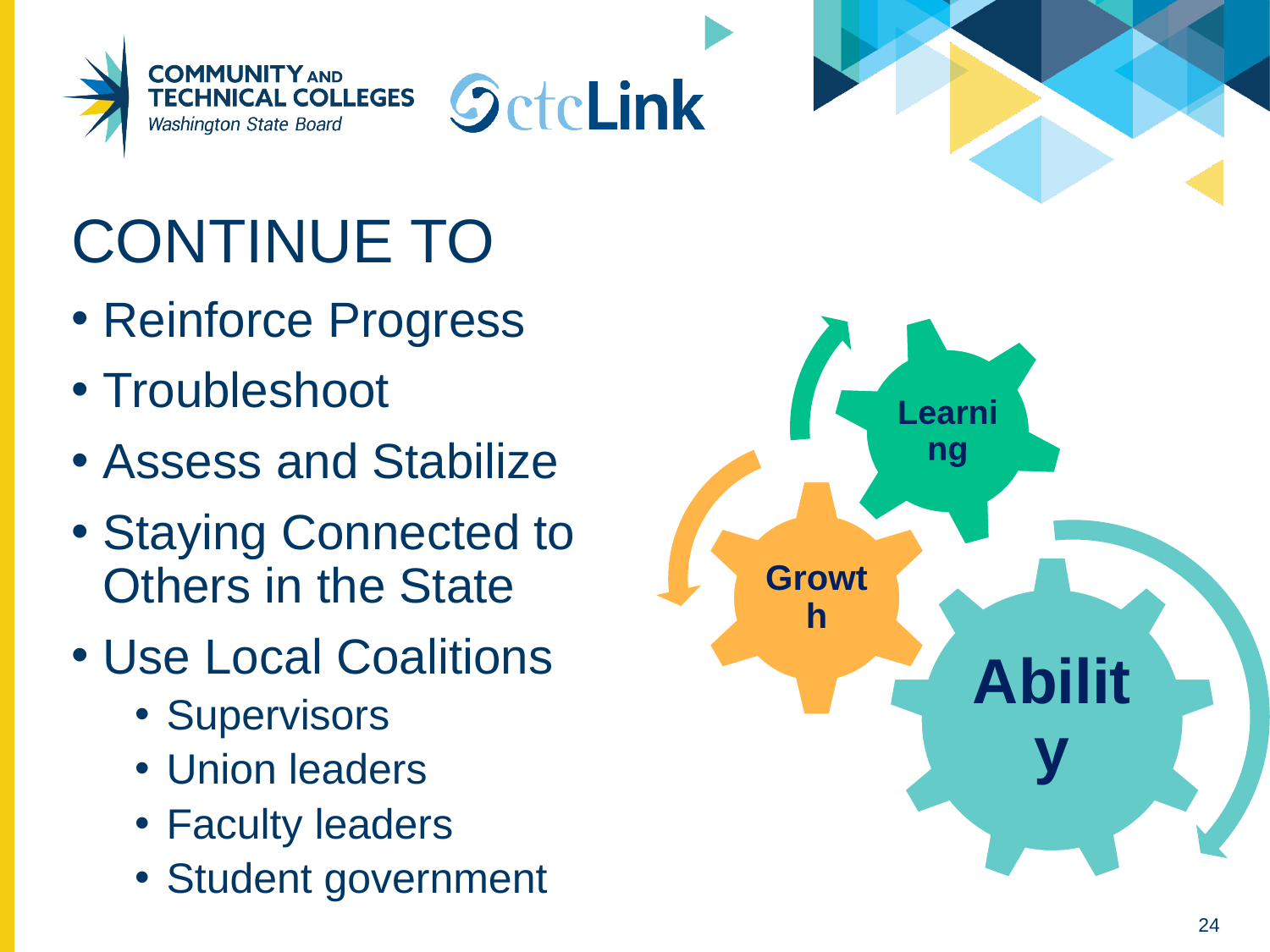

# Continue to
Reinforce Progress
Troubleshoot
Assess and Stabilize
Staying Connected to Others in the State
Use Local Coalitions
Supervisors
Union leaders
Faculty leaders
Student government

Ability
Growth
Learning
24